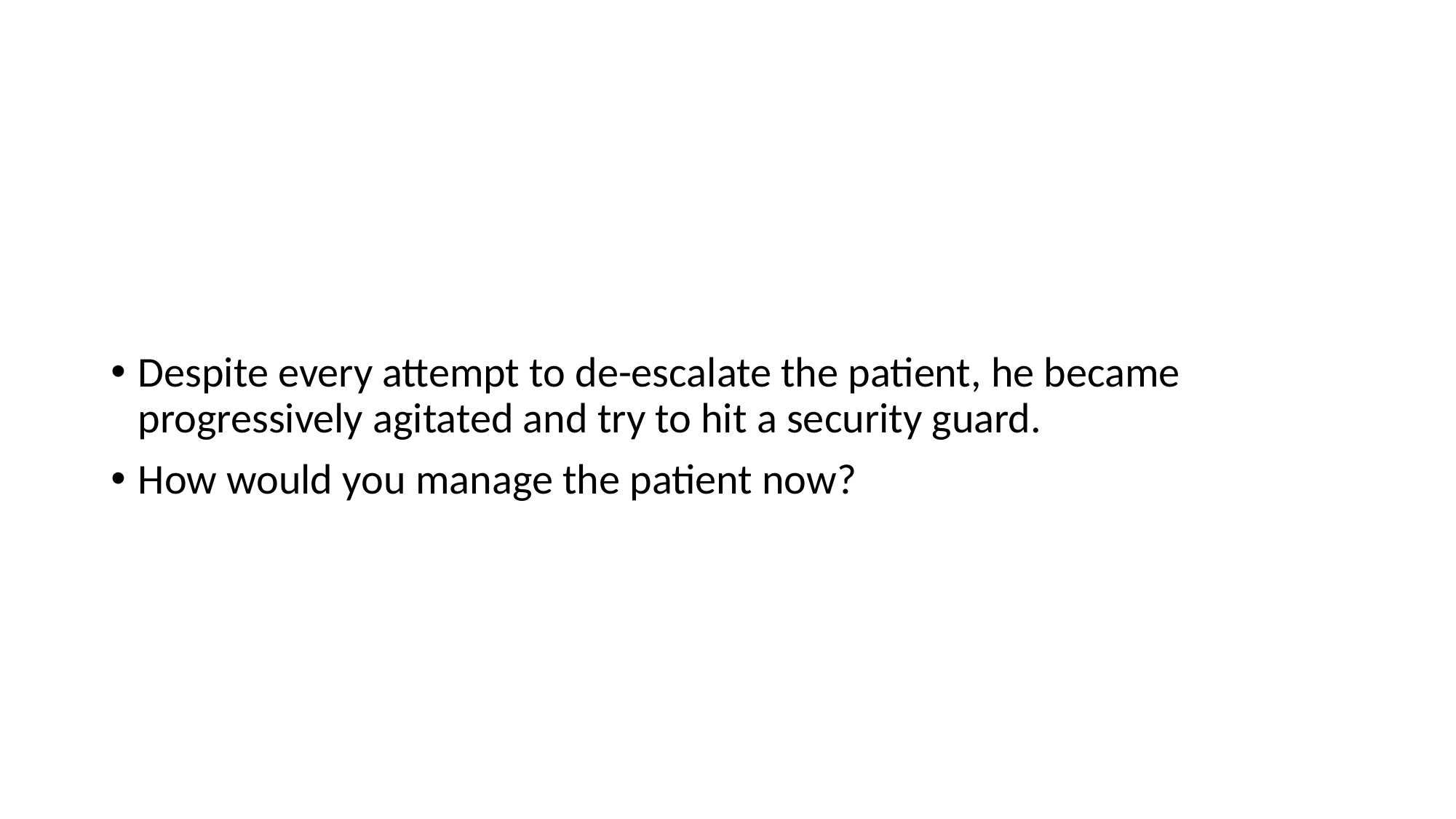

#

Despite every attempt to de-escalate the patient, he became progressively agitated and try to hit a security guard.
How would you manage the patient now?